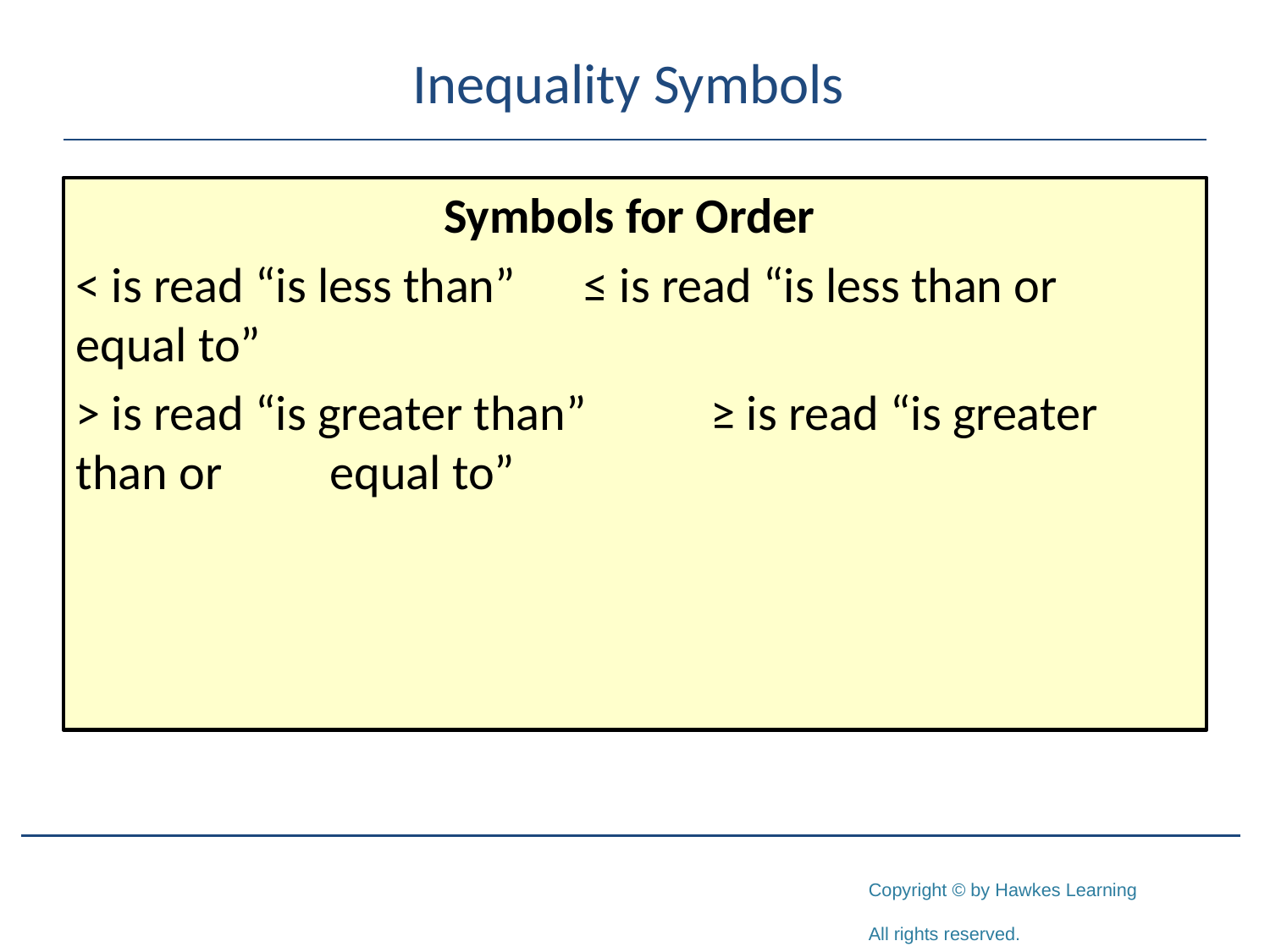

# Inequality Symbols
Symbols for Order
< is read “is less than” 	≤ is read “is less than or 	equal to”
> is read “is greater than” 	≥ is read “is greater than or 	equal to”